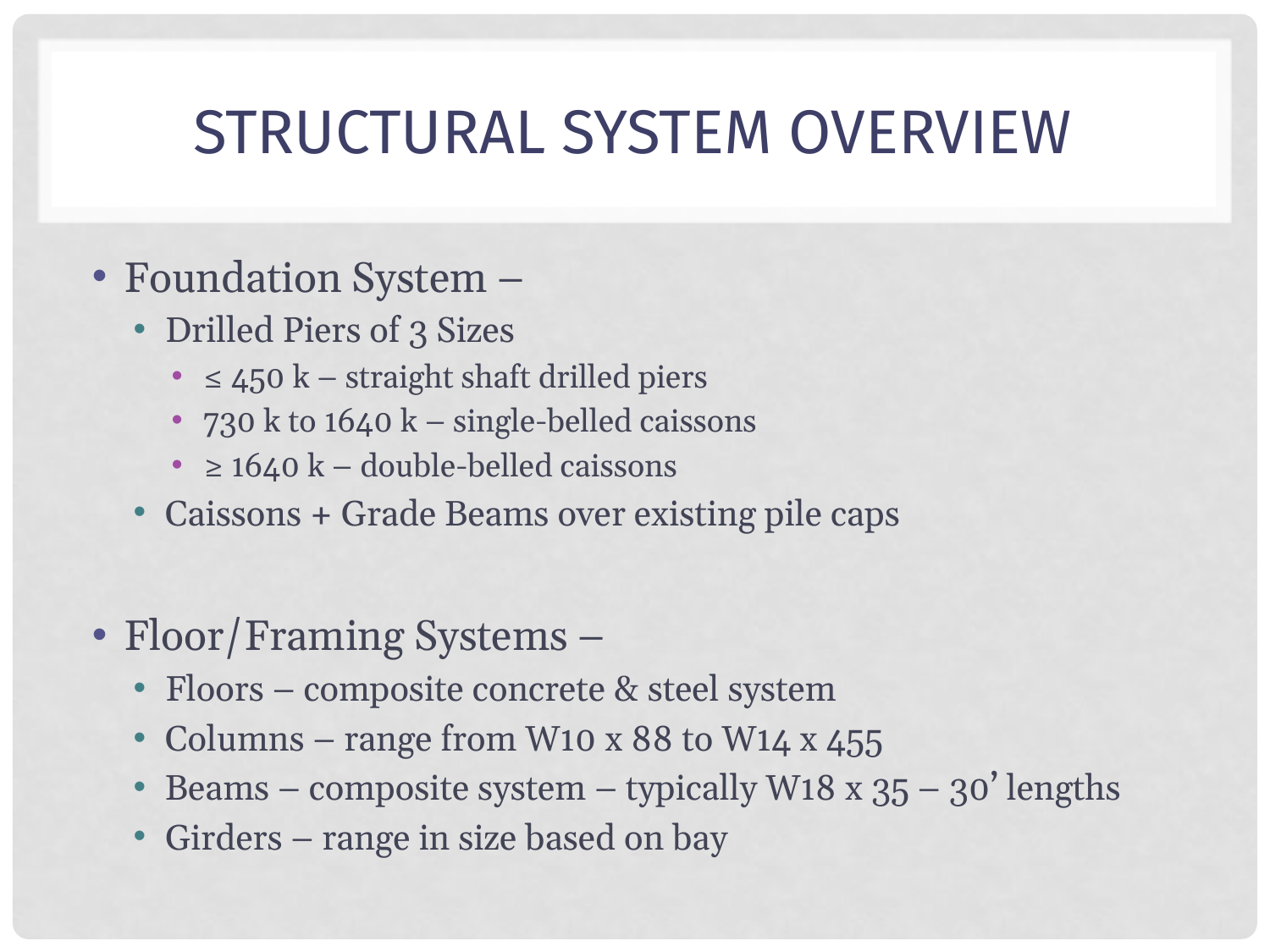

# Structural System overview
Foundation System –
Drilled Piers of 3 Sizes
≤ 450 k – straight shaft drilled piers
730 k to 1640 k – single-belled caissons
≥ 1640 k – double-belled caissons
Caissons + Grade Beams over existing pile caps

Floor/Framing Systems –
Floors – composite concrete & steel system
Columns – range from W10 x 88 to W14 x 455
Beams – composite system – typically W18 x 35 – 30’ lengths
Girders – range in size based on bay